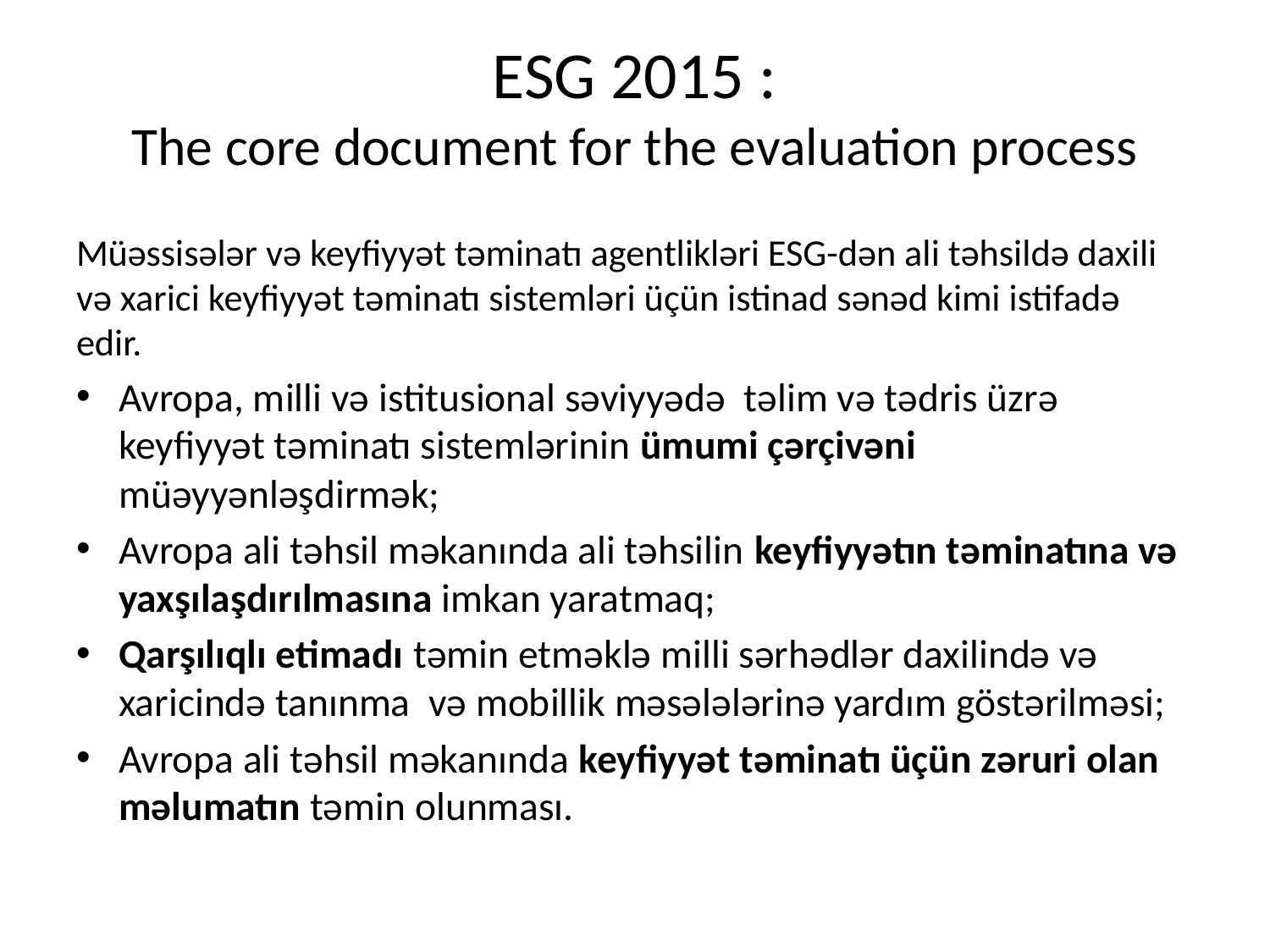

# ESG 2015 : The core document for the evaluation process
Müəssisələr və keyfiyyət təminatı agentlikləri ESG-dən ali təhsildə daxili və xarici keyfiyyət təminatı sistemləri üçün istinad sənəd kimi istifadə edir.
Avropa, milli və istitusional səviyyədə  təlim və tədris üzrə keyfiyyət təminatı sistemlərinin ümumi çərçivəni müəyyənləşdirmək;
Avropa ali təhsil məkanında ali təhsilin keyfiyyətın təminatına və yaxşılaşdırılmasına imkan yaratmaq;
Qarşılıqlı etimadı təmin etməklə milli sərhədlər daxilində və xaricində tanınma  və mobillik məsələlərinə yardım göstərilməsi;
Avropa ali təhsil məkanında keyfiyyət təminatı üçün zəruri olan məlumatın təmin olunması.